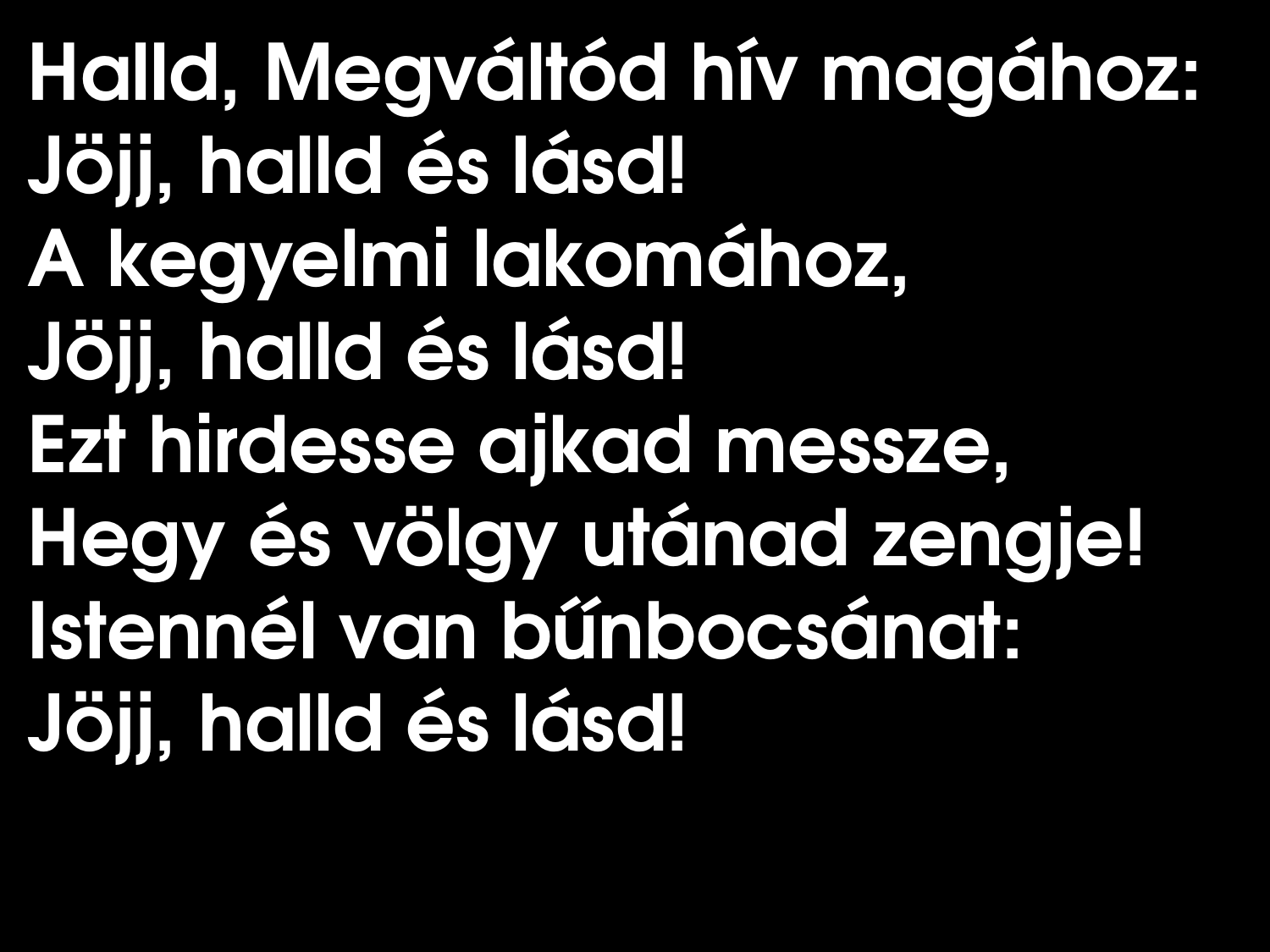

# Halld, Megváltód hív magához: Jöjj, halld és lásd! A kegyelmi lakomához, Jöjj, halld és lásd! Ezt hirdesse ajkad messze, Hegy és völgy utánad zengje! Istennél van bűnbocsánat: Jöjj, halld és lásd!